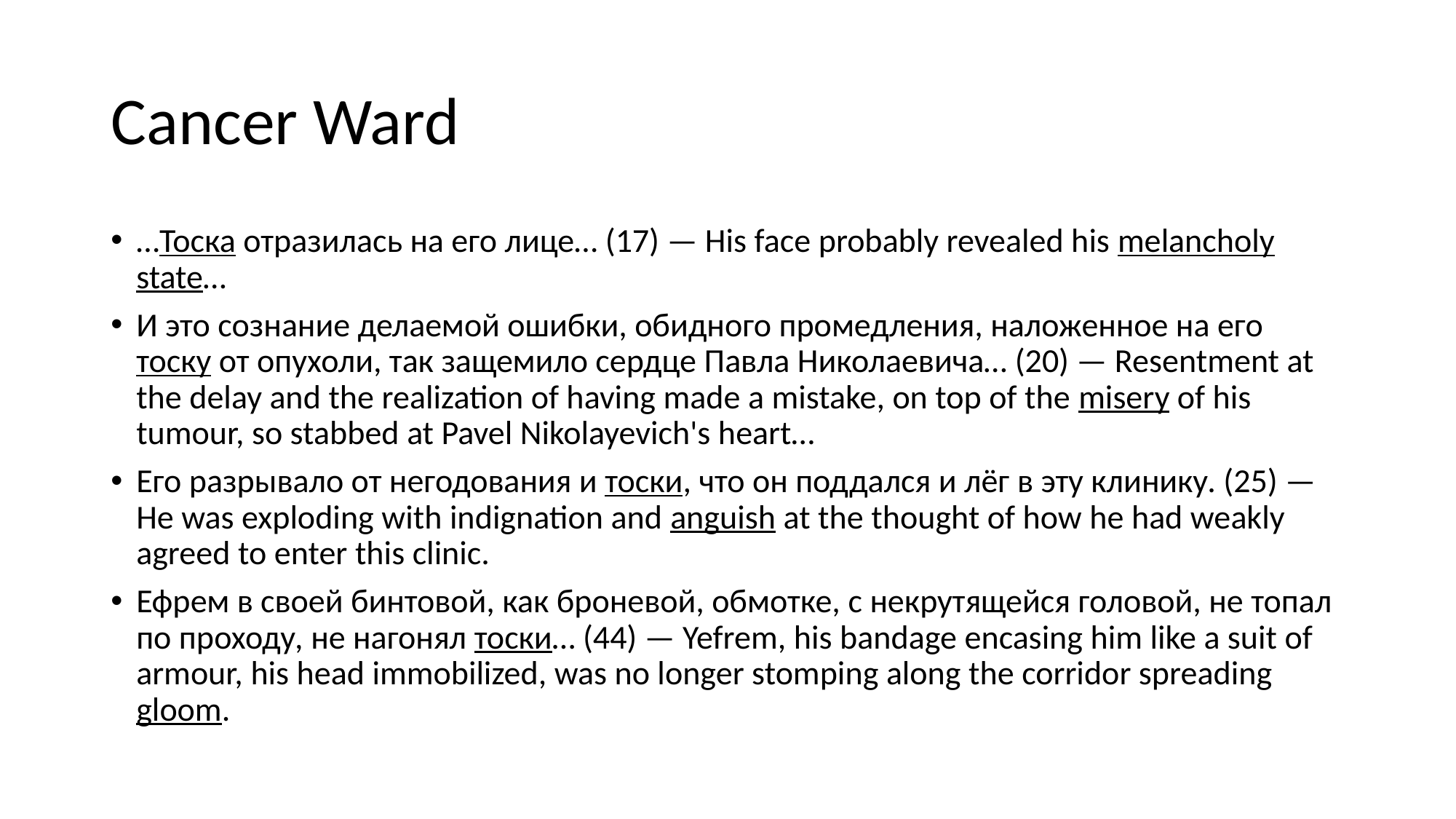

# Cancer Ward
…Тоска отразилась на его лице… (17) — His face probably revealed his melancholy state…
И это сознание делаемой ошибки, обидного промедления, наложенное на его тоску от опухоли, так защемило сердце Павла Николаевича… (20) — Resentment at the delay and the realization of having made a mistake, on top of the misery of his tumour, so stabbed at Pavel Nikolayevich's heart…
Его разрывало от негодования и тоски, что он поддался и лёг в эту клинику. (25) — He was exploding with indignation and anguish at the thought of how he had weakly agreed to enter this clinic.
Ефрем в своей бинтовой, как броневой, обмотке, с некрутящейся головой, не топал по проходу, не нагонял тоски… (44) — Yefrem, his bandage encasing him like a suit of armour, his head immobilized, was no longer stomping along the corridor spreading gloom.